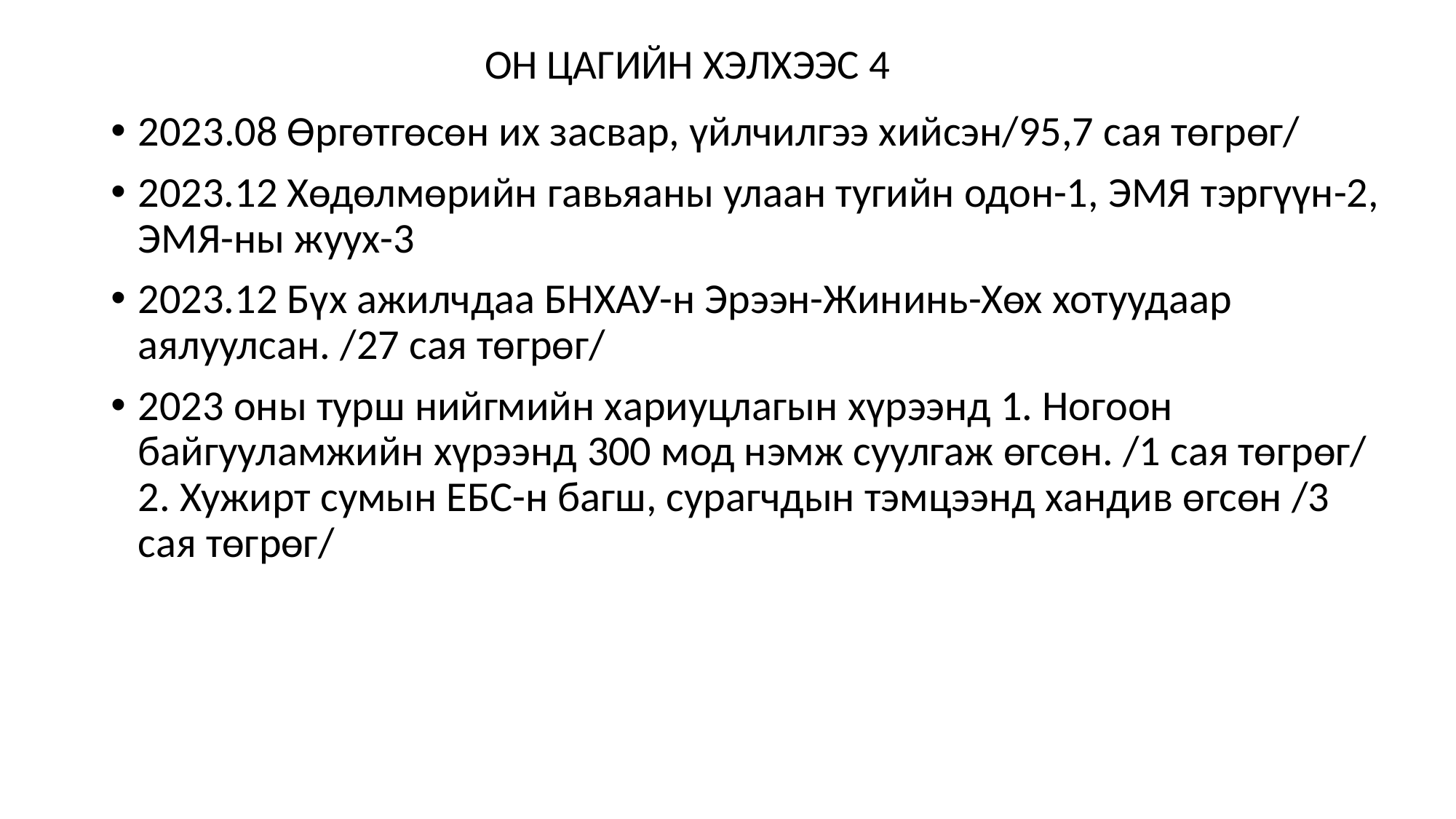

# ОН ЦАГИЙН ХЭЛХЭЭС 4
2023.08 Өргөтгөсөн их засвар, үйлчилгээ хийсэн/95,7 сая төгрөг/
2023.12 Хөдөлмөрийн гавьяаны улаан тугийн одон-1, ЭМЯ тэргүүн-2, ЭМЯ-ны жуух-3
2023.12 Бүх ажилчдаа БНХАУ-н Эрээн-Жининь-Хөх хотуудаар аялуулсан. /27 сая төгрөг/
2023 оны турш нийгмийн хариуцлагын хүрээнд 1. Ногоон байгууламжийн хүрээнд 300 мод нэмж суулгаж өгсөн. /1 сая төгрөг/ 2. Хужирт сумын ЕБС-н багш, сурагчдын тэмцээнд хандив өгсөн /3 сая төгрөг/